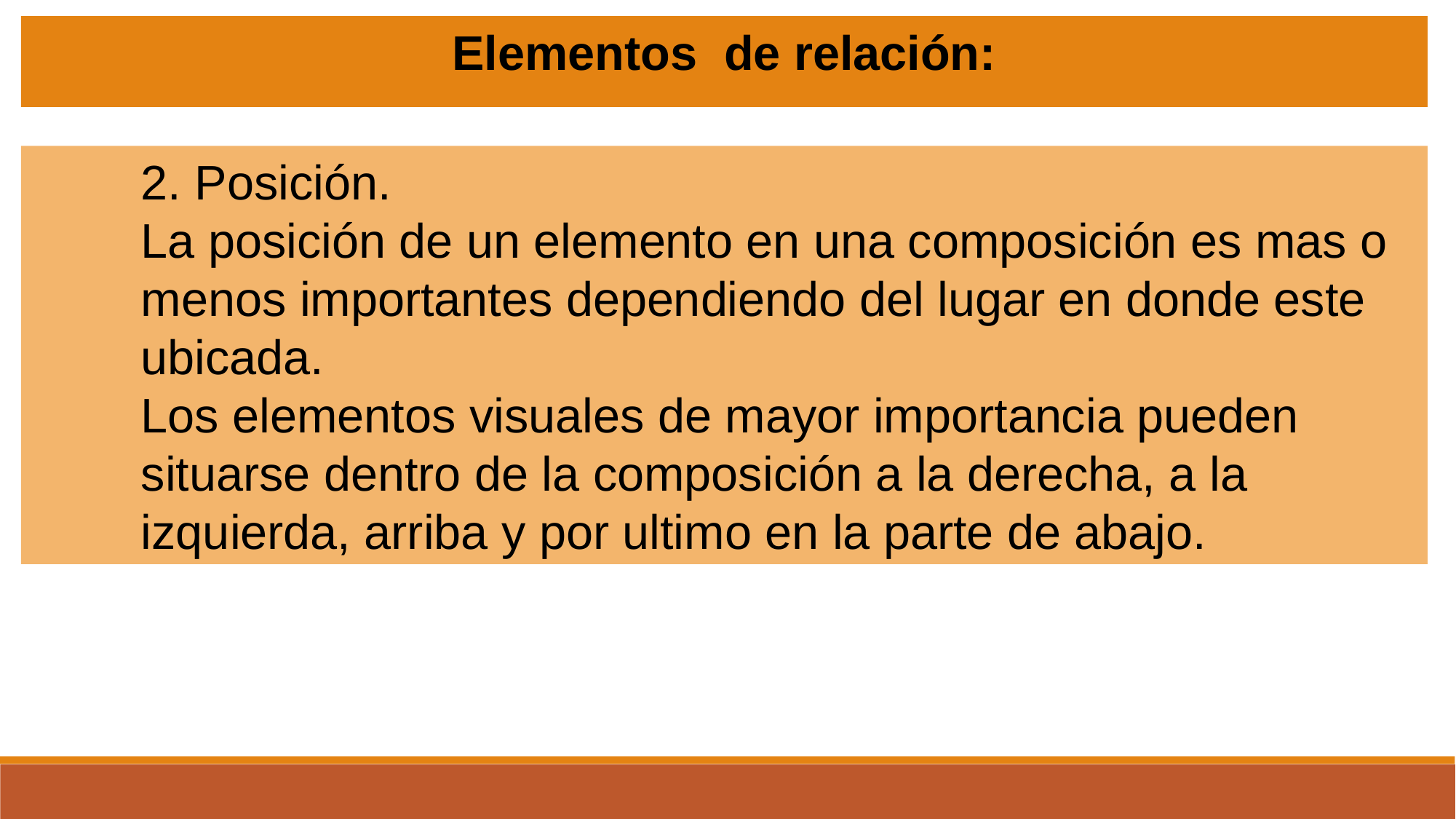

Elementos  de relación:

2. Posición.
La posición de un elemento en una composición es mas o menos importantes dependiendo del lugar en donde este ubicada.
Los elementos visuales de mayor importancia pueden situarse dentro de la composición a la derecha, a la izquierda, arriba y por ultimo en la parte de abajo.